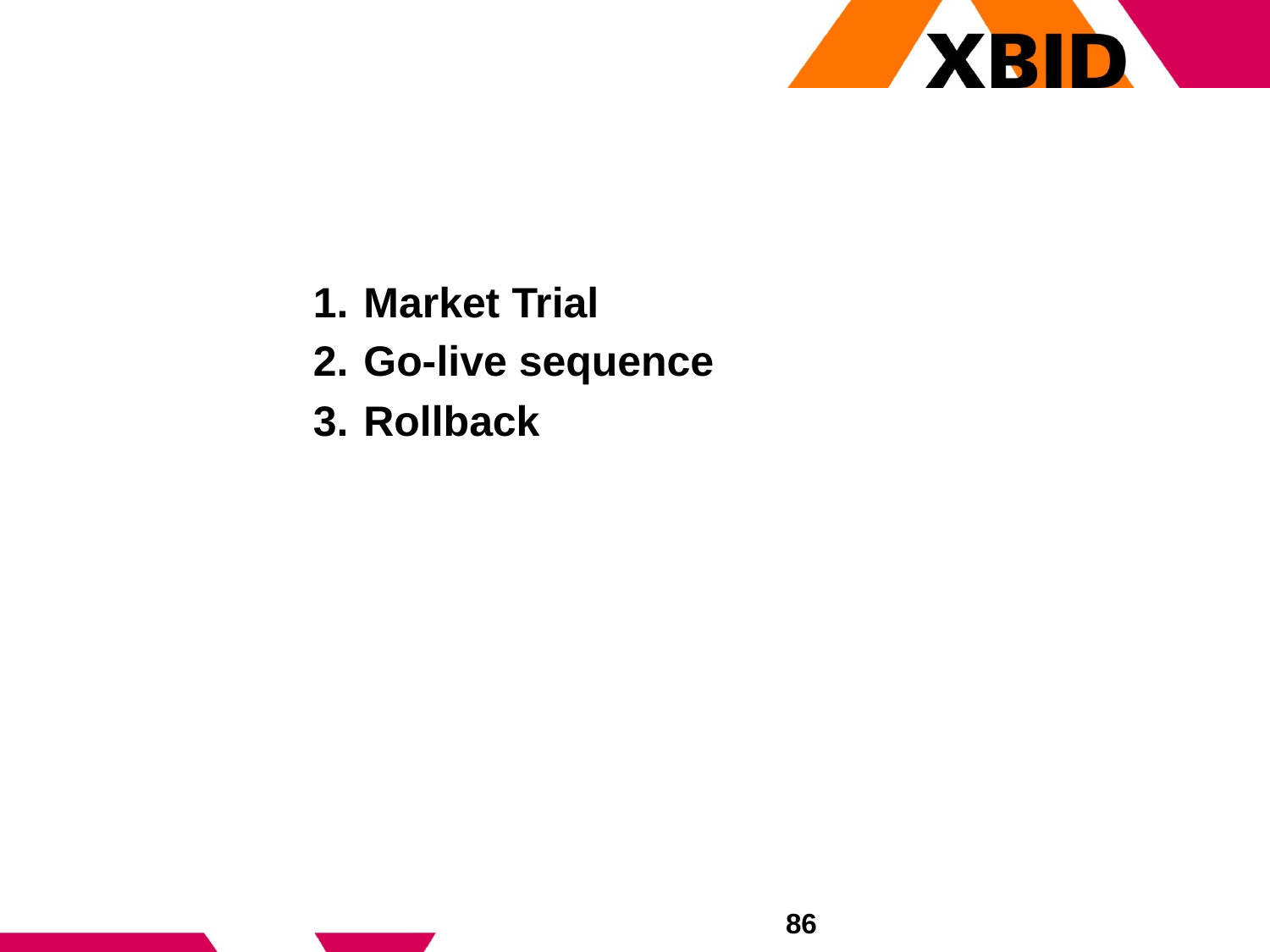

#
Market Trial
Go-live sequence
Rollback

86